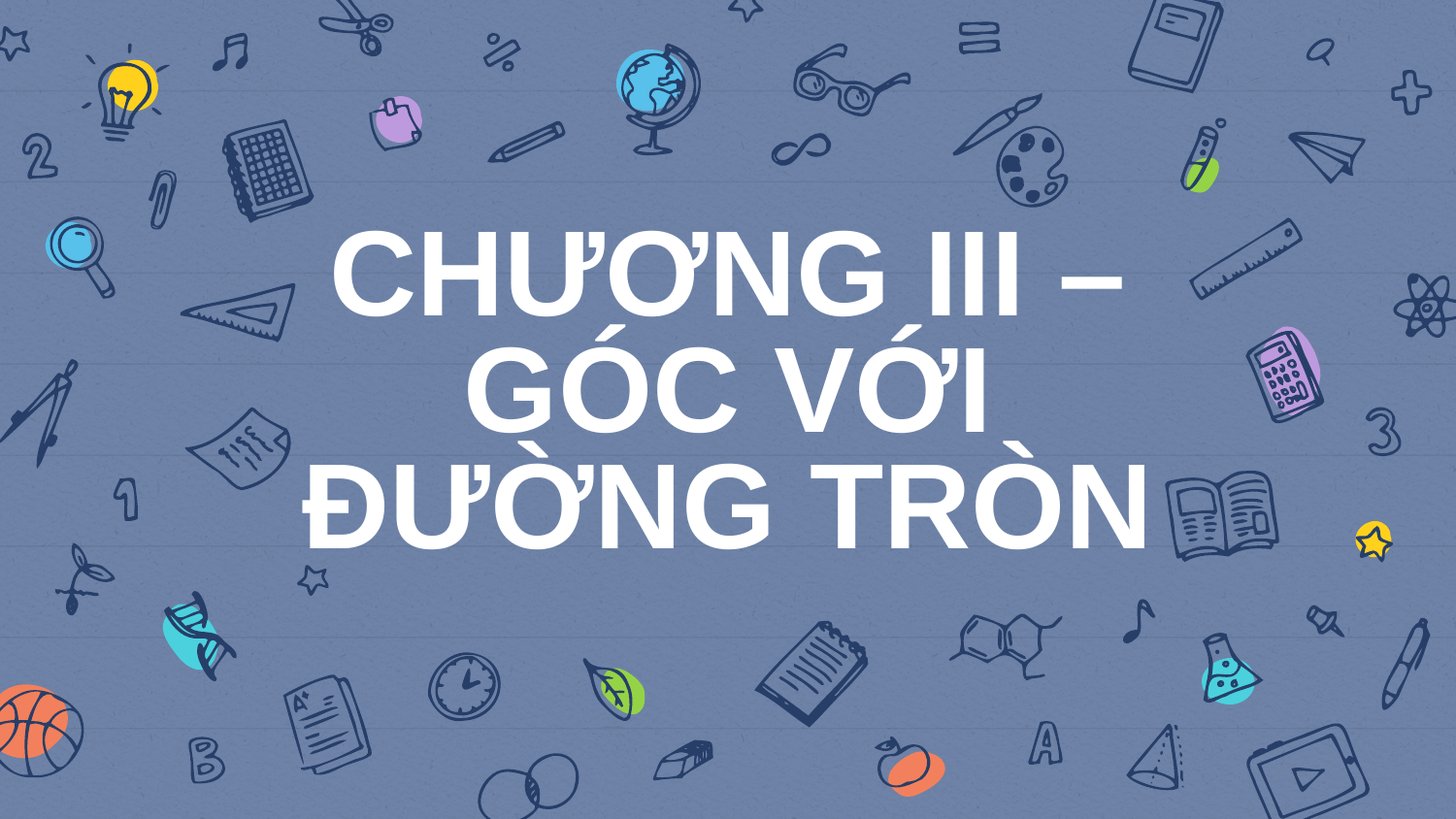

# CHƯƠNG III – GÓC VỚI ĐƯỜNG TRÒN